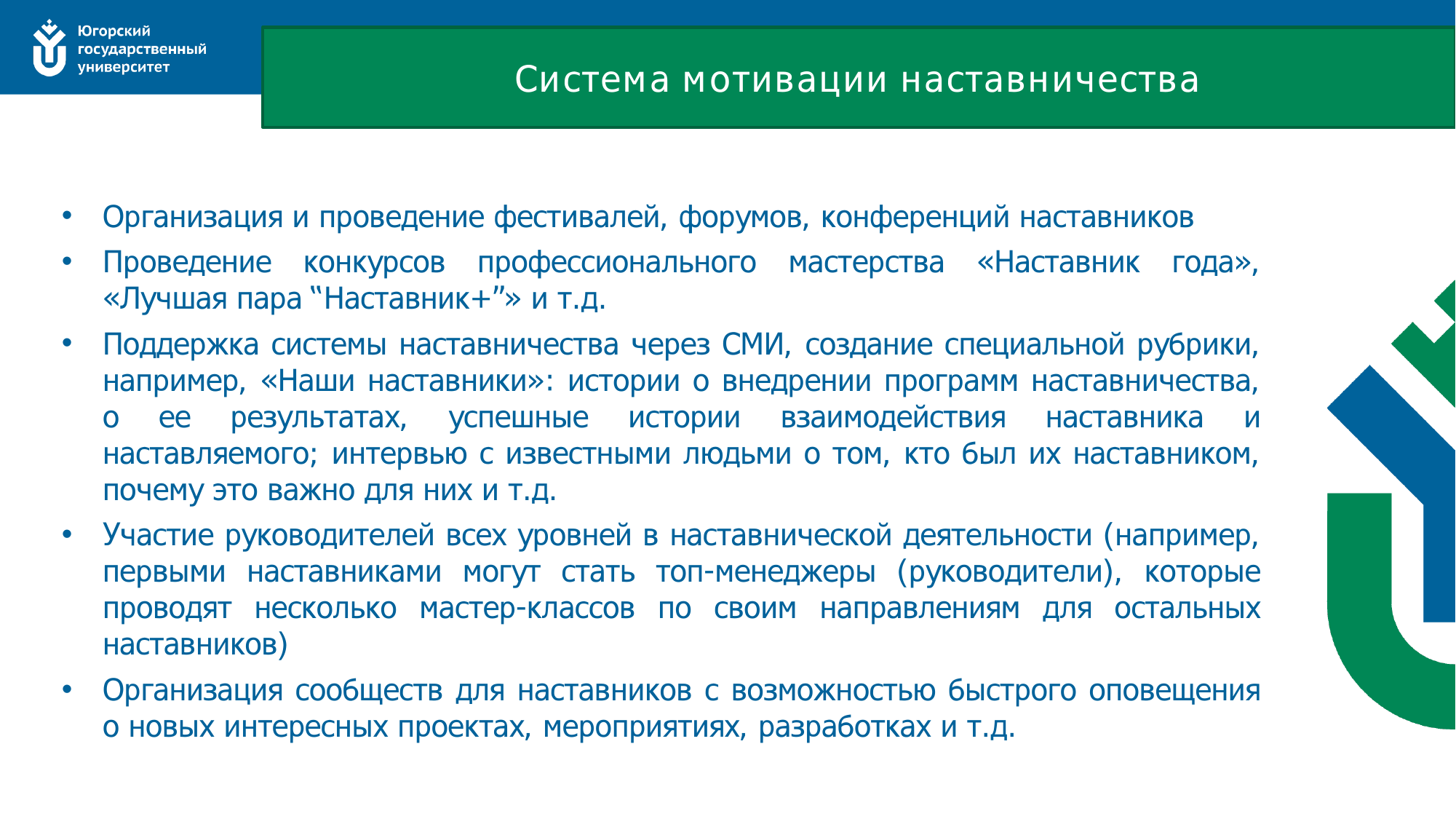

Система мотивации наставничества
Организация и проведение фестивалей, форумов, конференций наставников
Проведение конкурсов профессионального мастерства «Наставник года», «Лучшая пара “Наставник+”» и т.д.
Поддержка системы наставничества через СМИ, создание специальной рубрики, например, «Наши наставники»: истории о внедрении программ наставничества, о ее результатах, успешные истории взаимодействия наставника и наставляемого; интервью с известными людьми о том, кто был их наставником, почему это важно для них и т.д.
Участие руководителей всех уровней в наставнической деятельности (например, первыми наставниками могут стать топ-менеджеры (руководители), которые проводят несколько мастер-классов по своим направлениям для остальных наставников)
Организация сообществ для наставников с возможностью быстрого оповещения о новых интересных проектах, мероприятиях, разработках и т.д.